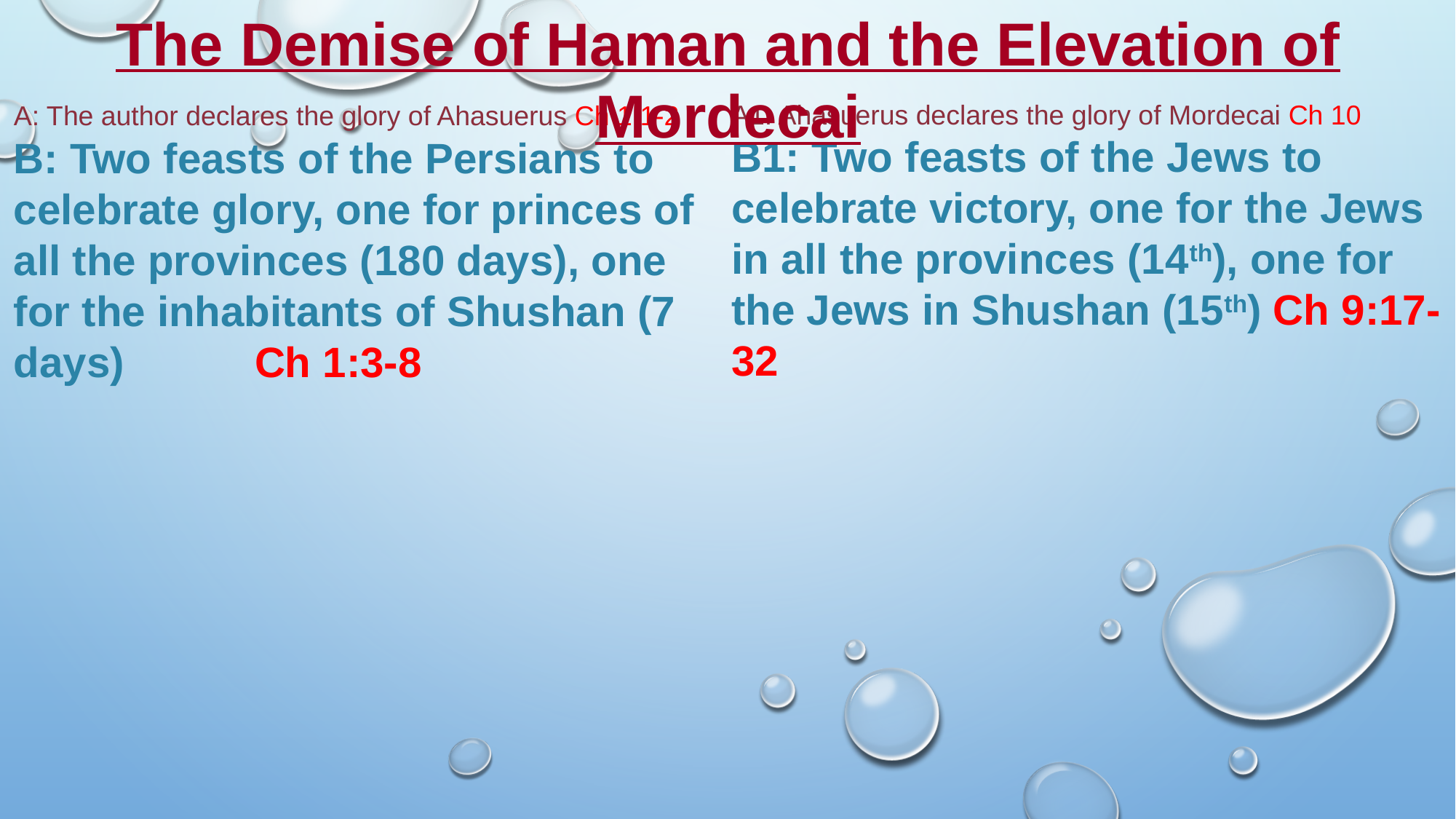

The Demise of Haman and the Elevation of Mordecai

A1: Ahasuerus declares the glory of Mordecai Ch 10
B1: Two feasts of the Jews to celebrate victory, one for the Jews in all the provinces (14th), one for the Jews in Shushan (15th) Ch 9:17-32

A: The author declares the glory of Ahasuerus Ch 1:1-2
B: Two feasts of the Persians to celebrate glory, one for princes of all the provinces (180 days), one for the inhabitants of Shushan (7 days)           Ch 1:3-8